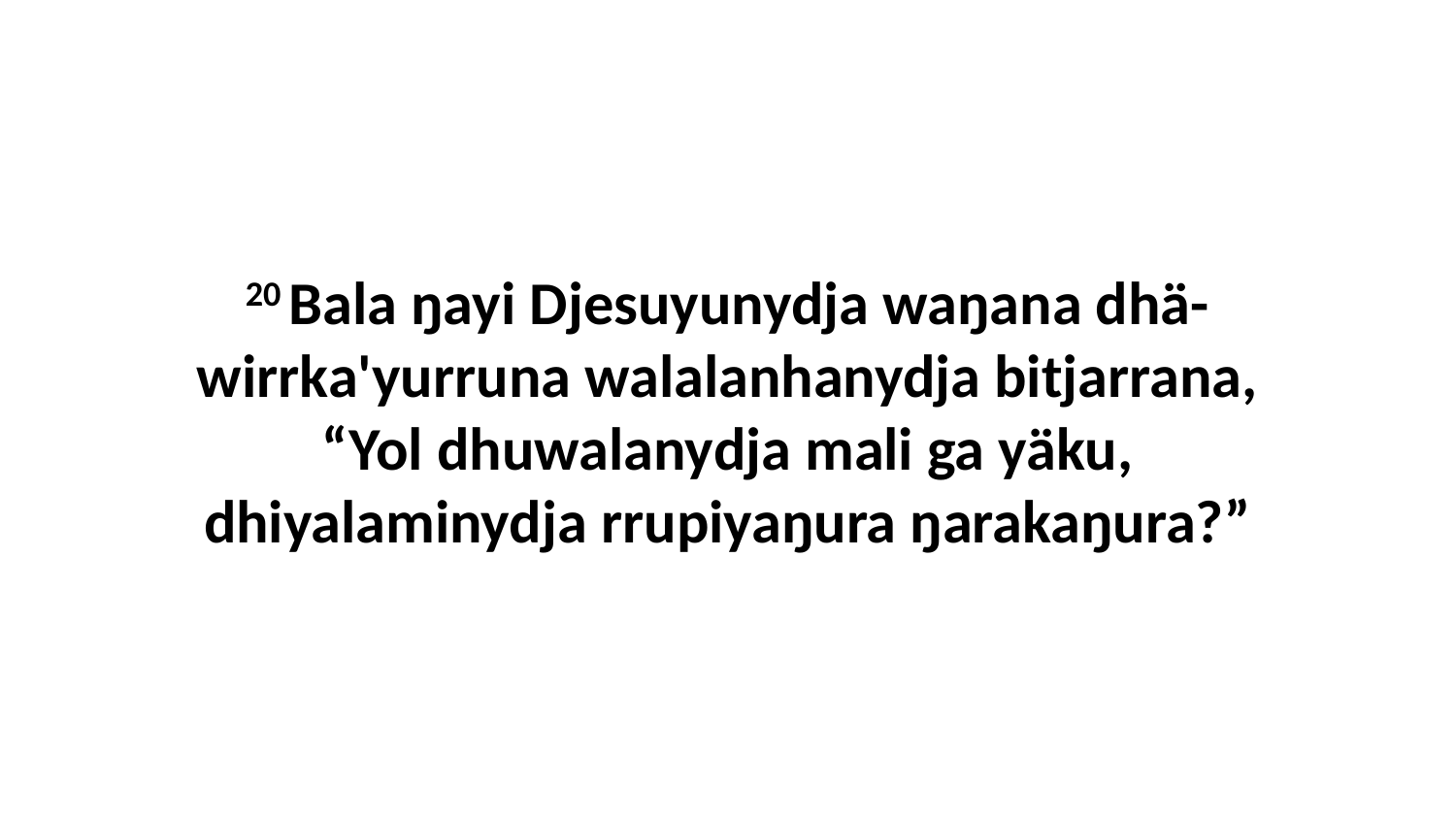

20 Bala ŋayi Djesuyunydja waŋana dhä-wirrka'yurruna walalanhanydja bitjarrana, “Yol dhuwalanydja mali ga yäku, dhiyalaminydja rrupiyaŋura ŋarakaŋura?”